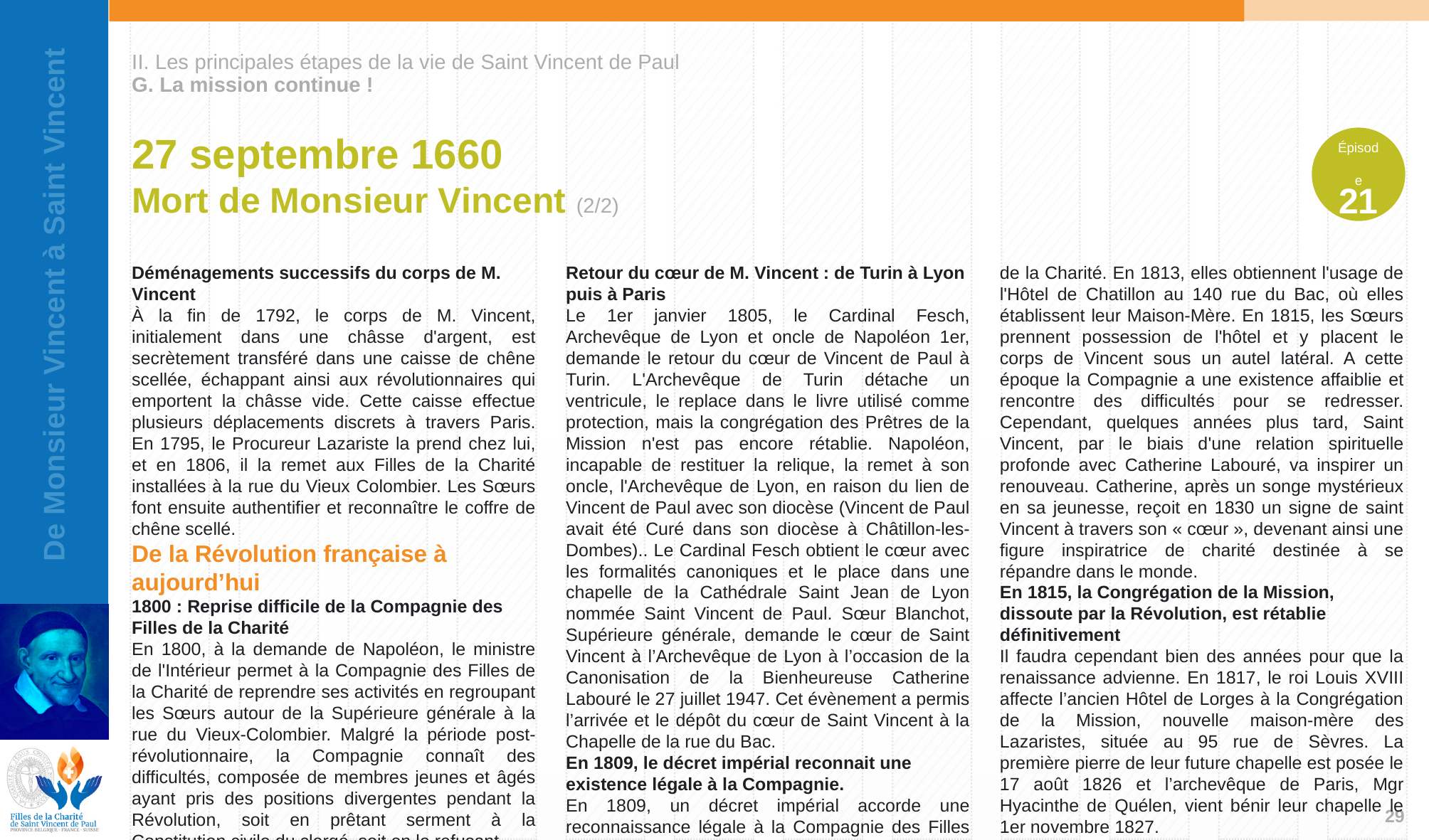

II. Les principales étapes de la vie de Saint Vincent de Paul
G. La mission continue !
27 septembre 1660
Mort de Monsieur Vincent (2/2)
Épisode
21
Déménagements successifs du corps de M. Vincent
À la fin de 1792, le corps de M. Vincent, initialement dans une châsse d'argent, est secrètement transféré dans une caisse de chêne scellée, échappant ainsi aux révolutionnaires qui emportent la châsse vide. Cette caisse effectue plusieurs déplacements discrets à travers Paris. En 1795, le Procureur Lazariste la prend chez lui, et en 1806, il la remet aux Filles de la Charité installées à la rue du Vieux Colombier. Les Sœurs font ensuite authentifier et reconnaître le coffre de chêne scellé.
De la Révolution française à aujourd’hui
1800 : Reprise difficile de la Compagnie des Filles de la Charité
En 1800, à la demande de Napoléon, le ministre de l'Intérieur permet à la Compagnie des Filles de la Charité de reprendre ses activités en regroupant les Sœurs autour de la Supérieure générale à la rue du Vieux-Colombier. Malgré la période post-révolutionnaire, la Compagnie connaît des difficultés, composée de membres jeunes et âgés ayant pris des positions divergentes pendant la Révolution, soit en prêtant serment à la Constitution civile du clergé, soit en le refusant.
Retour du cœur de M. Vincent : de Turin à Lyon puis à Paris
Le 1er janvier 1805, le Cardinal Fesch, Archevêque de Lyon et oncle de Napoléon 1er, demande le retour du cœur de Vincent de Paul à Turin. L'Archevêque de Turin détache un ventricule, le replace dans le livre utilisé comme protection, mais la congrégation des Prêtres de la Mission n'est pas encore rétablie. Napoléon, incapable de restituer la relique, la remet à son oncle, l'Archevêque de Lyon, en raison du lien de Vincent de Paul avec son diocèse (Vincent de Paul avait été Curé dans son diocèse à Châtillon-les-Dombes).. Le Cardinal Fesch obtient le cœur avec les formalités canoniques et le place dans une chapelle de la Cathédrale Saint Jean de Lyon nommée Saint Vincent de Paul. Sœur Blanchot, Supérieure générale, demande le cœur de Saint Vincent à l’Archevêque de Lyon à l’occasion de la Canonisation de la Bienheureuse Catherine Labouré le 27 juillet 1947. Cet évènement a permis l’arrivée et le dépôt du cœur de Saint Vincent à la Chapelle de la rue du Bac.
En 1809, le décret impérial reconnait une existence légale à la Compagnie.
En 1809, un décret impérial accorde une reconnaissance légale à la Compagnie des Filles de la Charité. En 1813, elles obtiennent l'usage de l'Hôtel de Chatillon au 140 rue du Bac, où elles établissent leur Maison-Mère. En 1815, les Sœurs prennent possession de l'hôtel et y placent le corps de Vincent sous un autel latéral. A cette époque la Compagnie a une existence affaiblie et rencontre des difficultés pour se redresser. Cependant, quelques années plus tard, Saint Vincent, par le biais d'une relation spirituelle profonde avec Catherine Labouré, va inspirer un renouveau. Catherine, après un songe mystérieux en sa jeunesse, reçoit en 1830 un signe de saint Vincent à travers son « cœur », devenant ainsi une figure inspiratrice de charité destinée à se répandre dans le monde.
En 1815, la Congrégation de la Mission, dissoute par la Révolution, est rétablie définitivement
Il faudra cependant bien des années pour que la renaissance advienne. En 1817, le roi Louis XVIII affecte l’ancien Hôtel de Lorges à la Congrégation de la Mission, nouvelle maison-mère des Lazaristes, située au 95 rue de Sèvres. La première pierre de leur future chapelle est posée le 17 août 1826 et l’archevêque de Paris, Mgr Hyacinthe de Quélen, vient bénir leur chapelle le 1er novembre 1827.
29